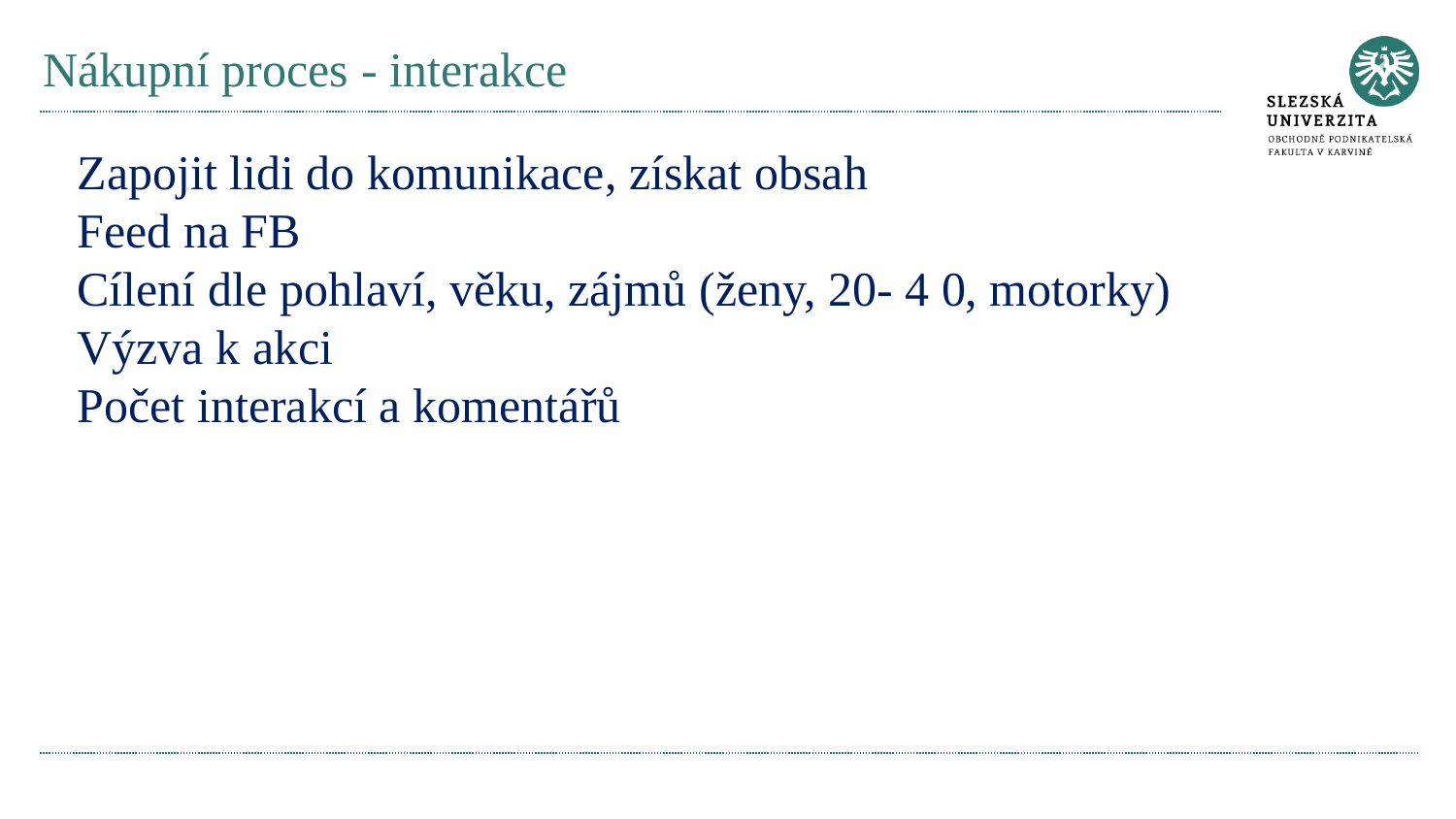

# Nákupní proces - interakce
Zapojit lidi do komunikace, získat obsah
Feed na FB
Cílení dle pohlaví, věku, zájmů (ženy, 20- 4 0, motorky)
Výzva k akci
Počet interakcí a komentářů